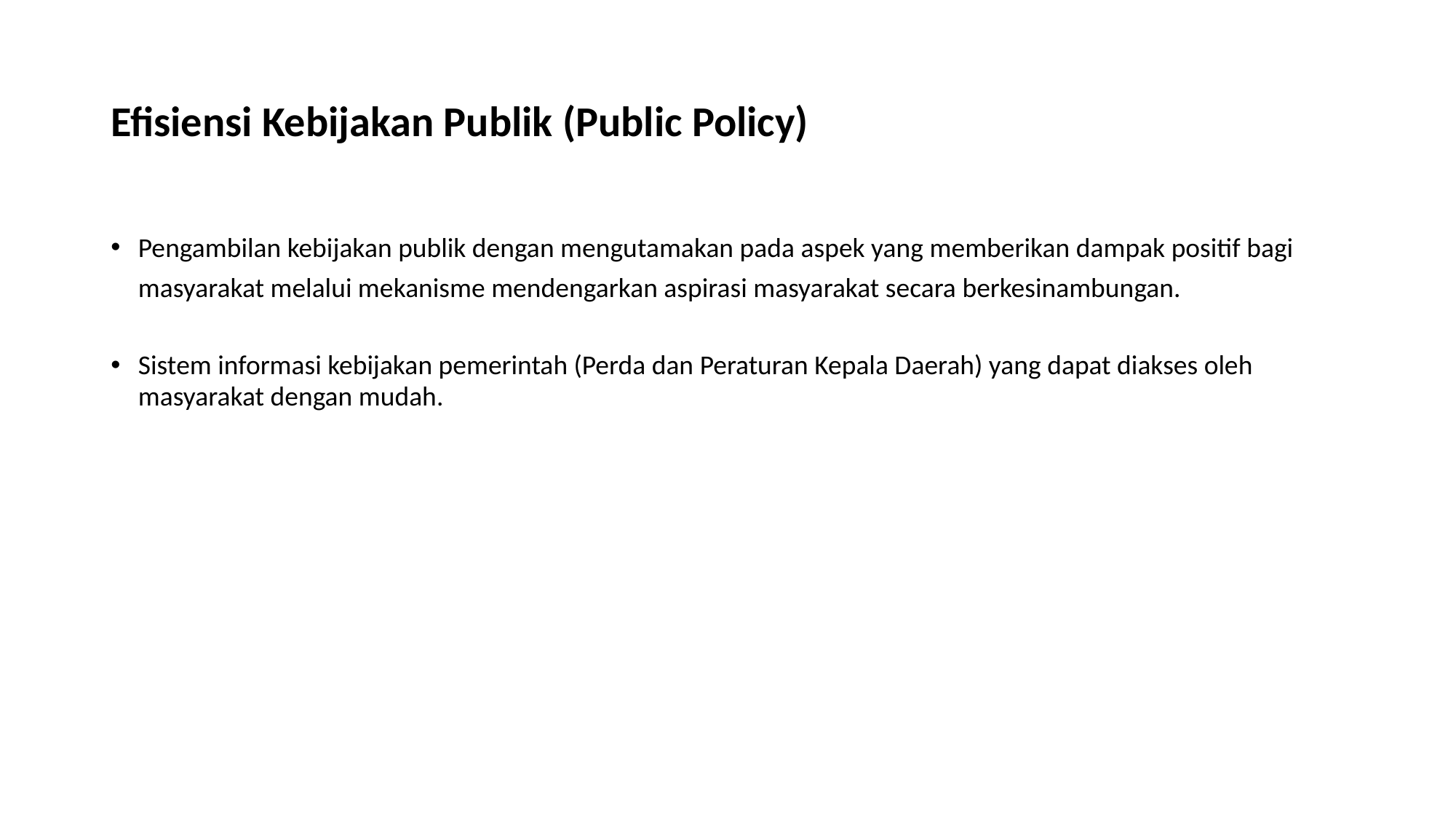

# Efisiensi Kebijakan Publik (Public Policy)
Pengambilan kebijakan publik dengan mengutamakan pada aspek yang memberikan dampak positif bagi masyarakat melalui mekanisme mendengarkan aspirasi masyarakat secara berkesinambungan.

Sistem informasi kebijakan pemerintah (Perda dan Peraturan Kepala Daerah) yang dapat diakses oleh masyarakat dengan mudah.